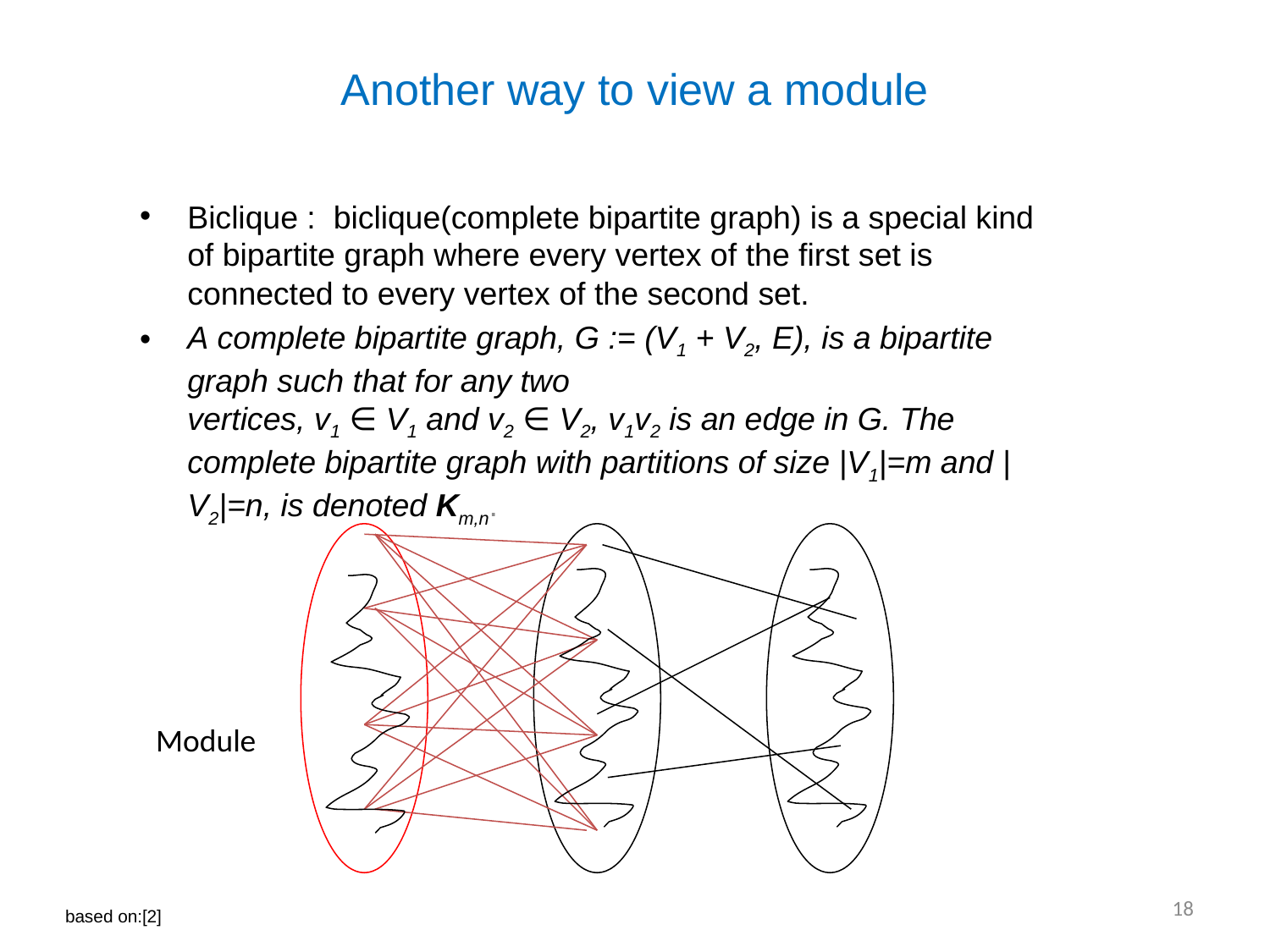

Another way to view a module
Biclique :  biclique(complete bipartite graph) is a special kind of bipartite graph where every vertex of the first set is connected to every vertex of the second set.
A complete bipartite graph, G := (V1 + V2, E), is a bipartite graph such that for any two vertices, v1 ∈ V1 and v2 ∈ V2, v1v2 is an edge in G. The complete bipartite graph with partitions of size |V1|=m and |V2|=n, is denoted Km,n.

Module

18
based on:[2]